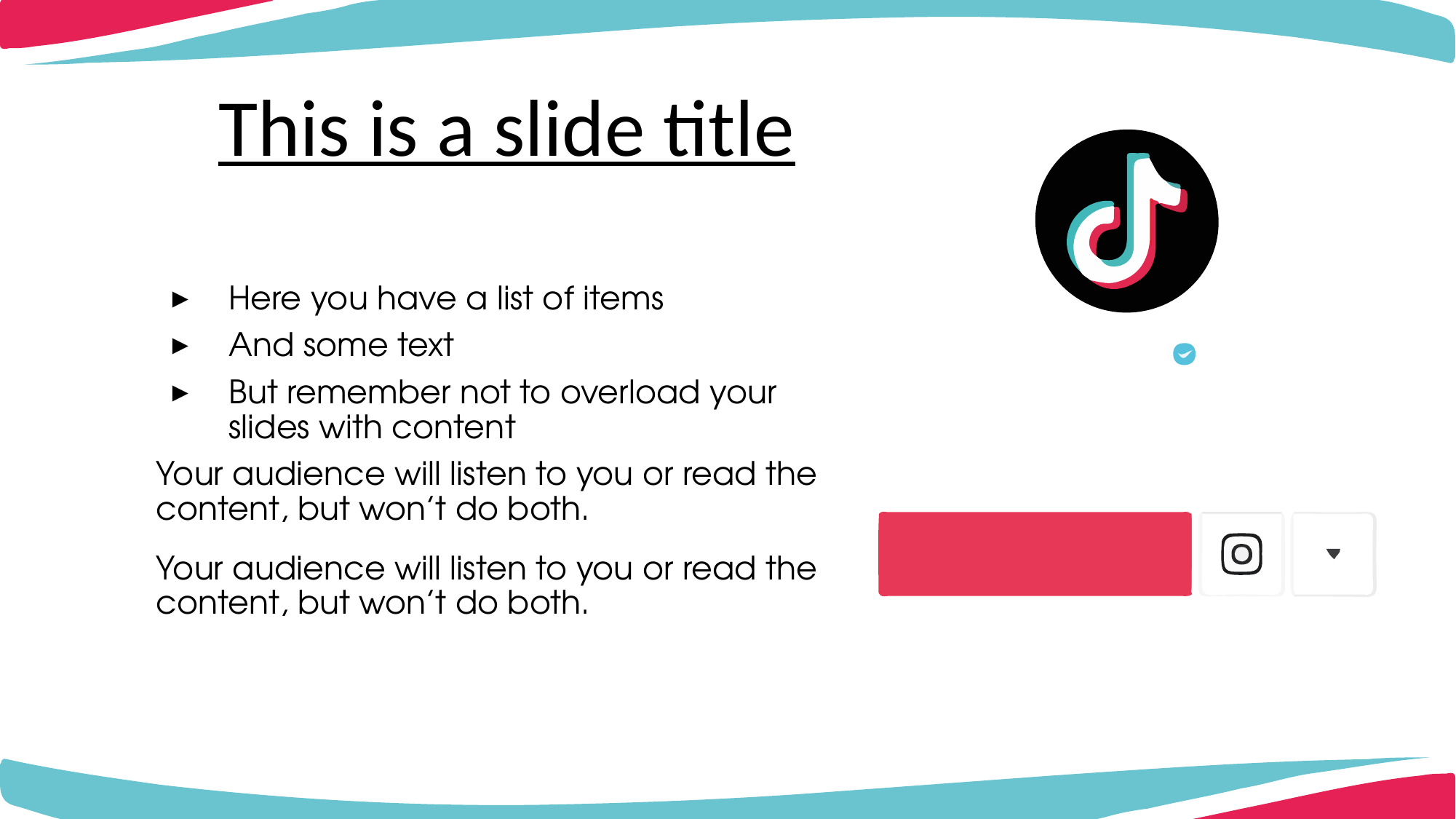

This is a slide title

Here you have a list of items
And some text
But remember not to overload your slides with content
Your audience will listen to you or read the content, but won’t do both.
Your audience will listen to you or read the content, but won’t do both.